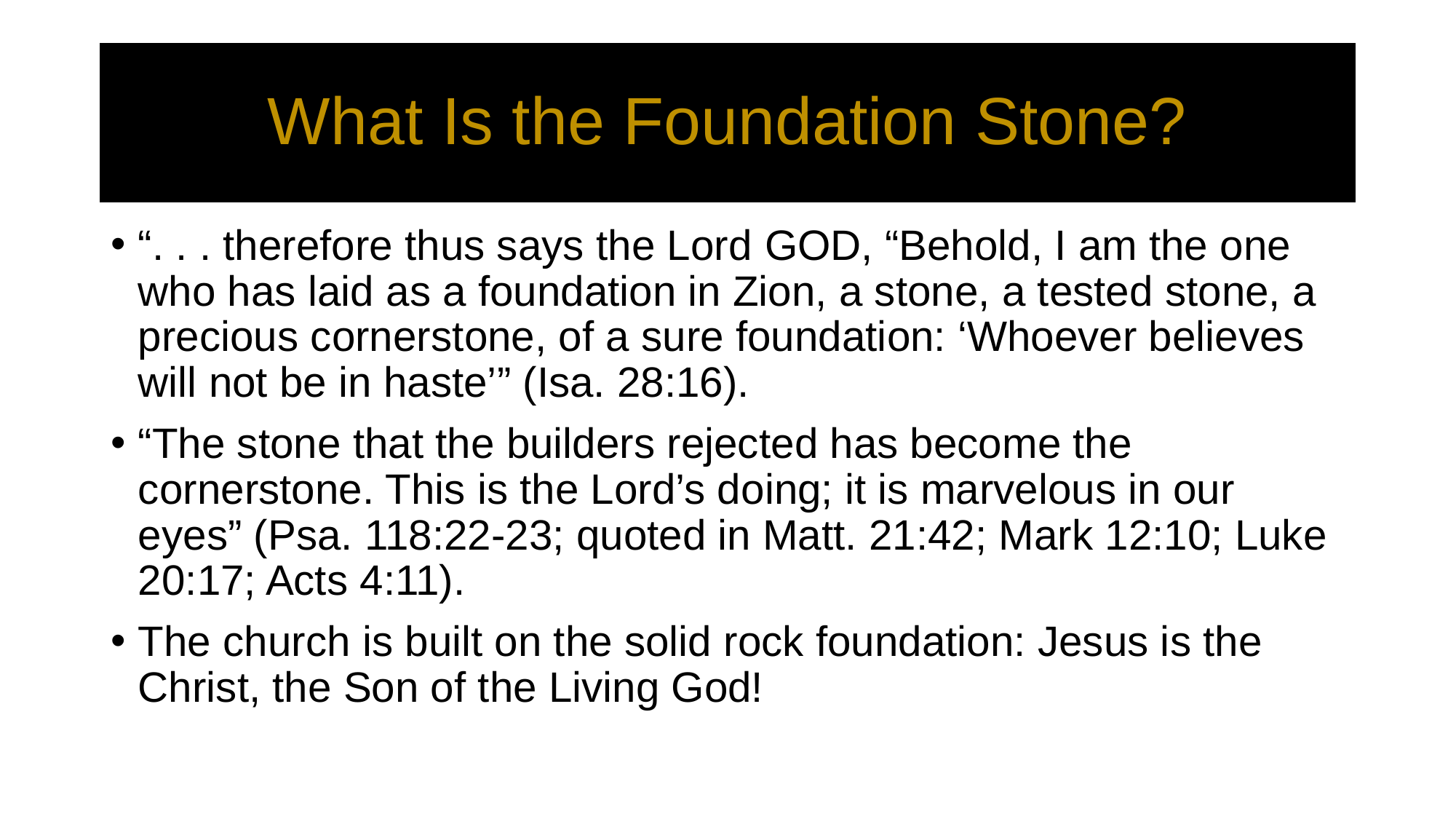

# What Is the Foundation Stone?
“. . . therefore thus says the Lord God, “Behold, I am the one who has laid as a foundation in Zion, a stone, a tested stone, a precious cornerstone, of a sure foundation: ‘Whoever believes will not be in haste’” (Isa. 28:16).
“The stone that the builders rejected has become the cornerstone. This is the Lord’s doing; it is marvelous in our eyes” (Psa. 118:22-23; quoted in Matt. 21:42; Mark 12:10; Luke 20:17; Acts 4:11).
The church is built on the solid rock foundation: Jesus is the Christ, the Son of the Living God!